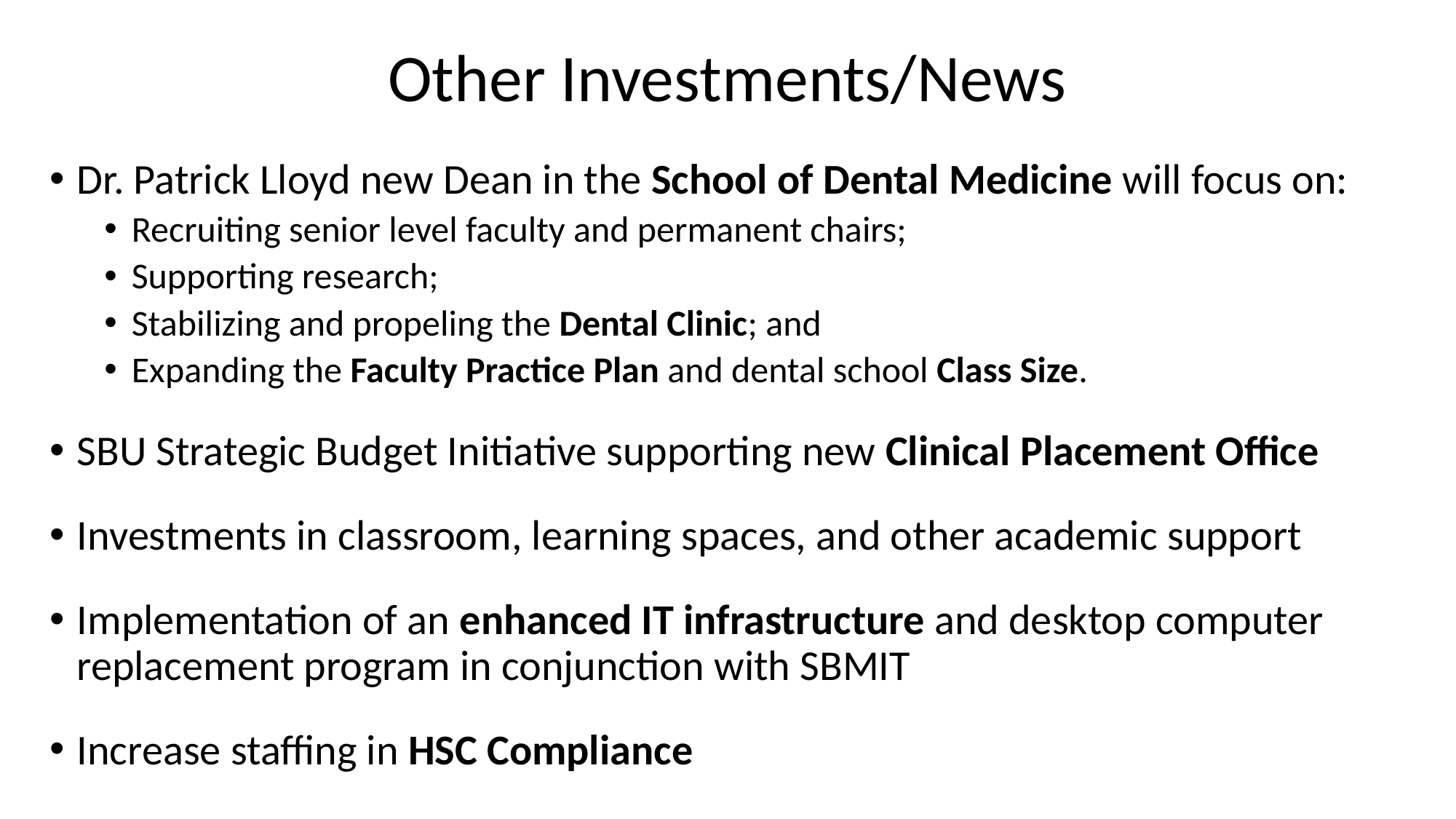

# Other Investments/News
Dr. Patrick Lloyd new Dean in the School of Dental Medicine will focus on:
Recruiting senior level faculty and permanent chairs;
Supporting research;
Stabilizing and propeling the Dental Clinic; and
Expanding the Faculty Practice Plan and dental school Class Size.

SBU Strategic Budget Initiative supporting new Clinical Placement Office

Investments in classroom, learning spaces, and other academic support

Implementation of an enhanced IT infrastructure and desktop computer replacement program in conjunction with SBMIT

Increase staffing in HSC Compliance